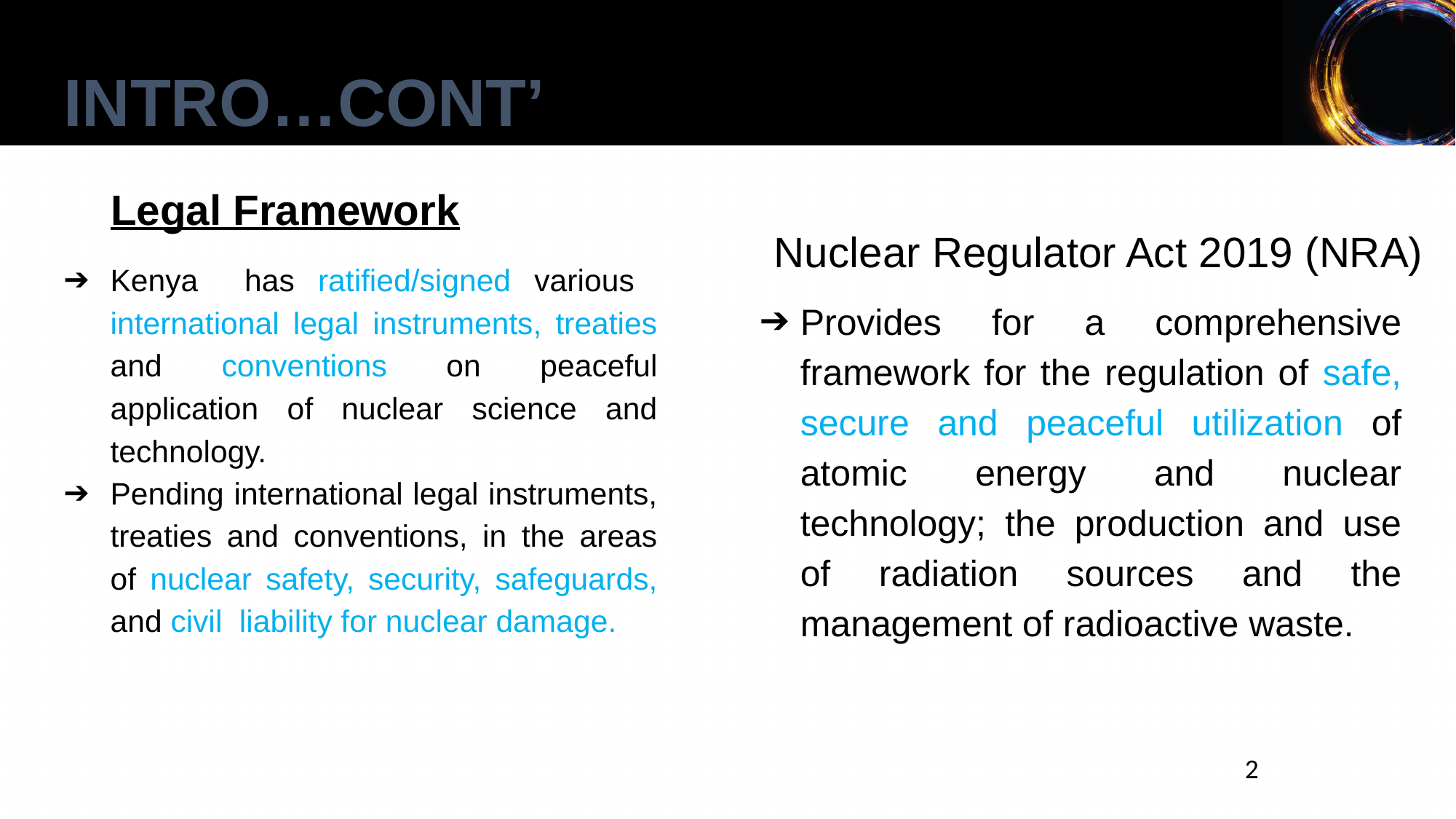

INTRO…CONT’
Legal Framework

Nuclear Regulator Act 2019 (NRA)
Kenya  has ratified/signed various  international legal instruments, treaties and conventions on peaceful application of nuclear science and technology.
Pending international legal instruments, treaties and conventions, in the areas of nuclear safety, security, safeguards, and civil  liability for nuclear damage.

Provides for a comprehensive framework for the regulation of safe, secure and peaceful utilization of atomic energy and nuclear technology; the production and use of radiation sources and the management of radioactive waste.
2